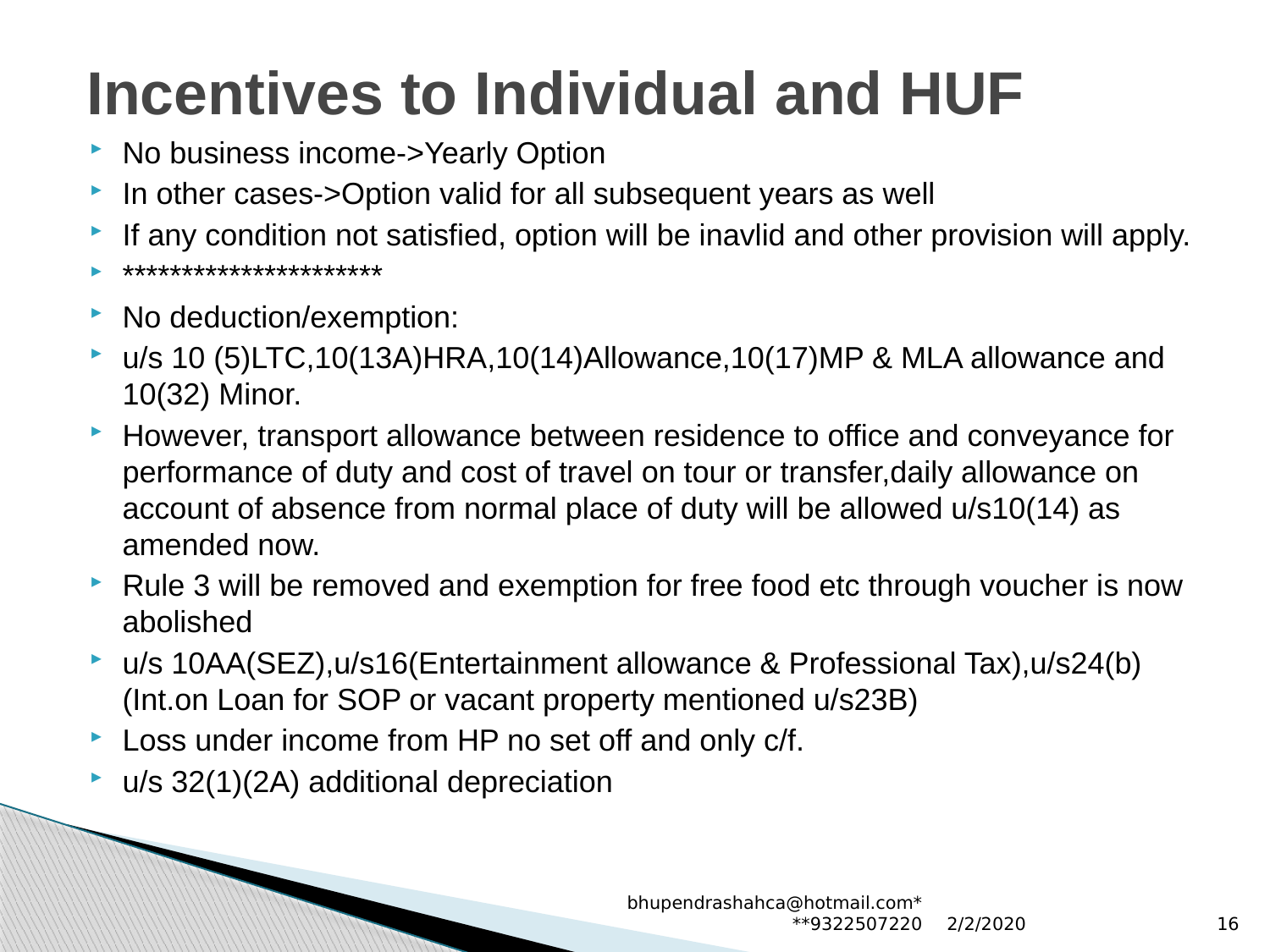

# Incentives to Individual and HUF
No business income->Yearly Option
In other cases->Option valid for all subsequent years as well
If any condition not satisfied, option will be inavlid and other provision will apply.
**********************
No deduction/exemption:
u/s 10 (5)LTC,10(13A)HRA,10(14)Allowance,10(17)MP & MLA allowance and 10(32) Minor.
However, transport allowance between residence to office and conveyance for performance of duty and cost of travel on tour or transfer,daily allowance on account of absence from normal place of duty will be allowed u/s10(14) as amended now.
Rule 3 will be removed and exemption for free food etc through voucher is now abolished
u/s 10AA(SEZ),u/s16(Entertainment allowance & Professional Tax),u/s24(b)(Int.on Loan for SOP or vacant property mentioned u/s23B)
Loss under income from HP no set off and only c/f.
u/s 32(1)(2A) additional depreciation

bhupendrashahca@hotmail.com***9322507220
2/2/2020
16